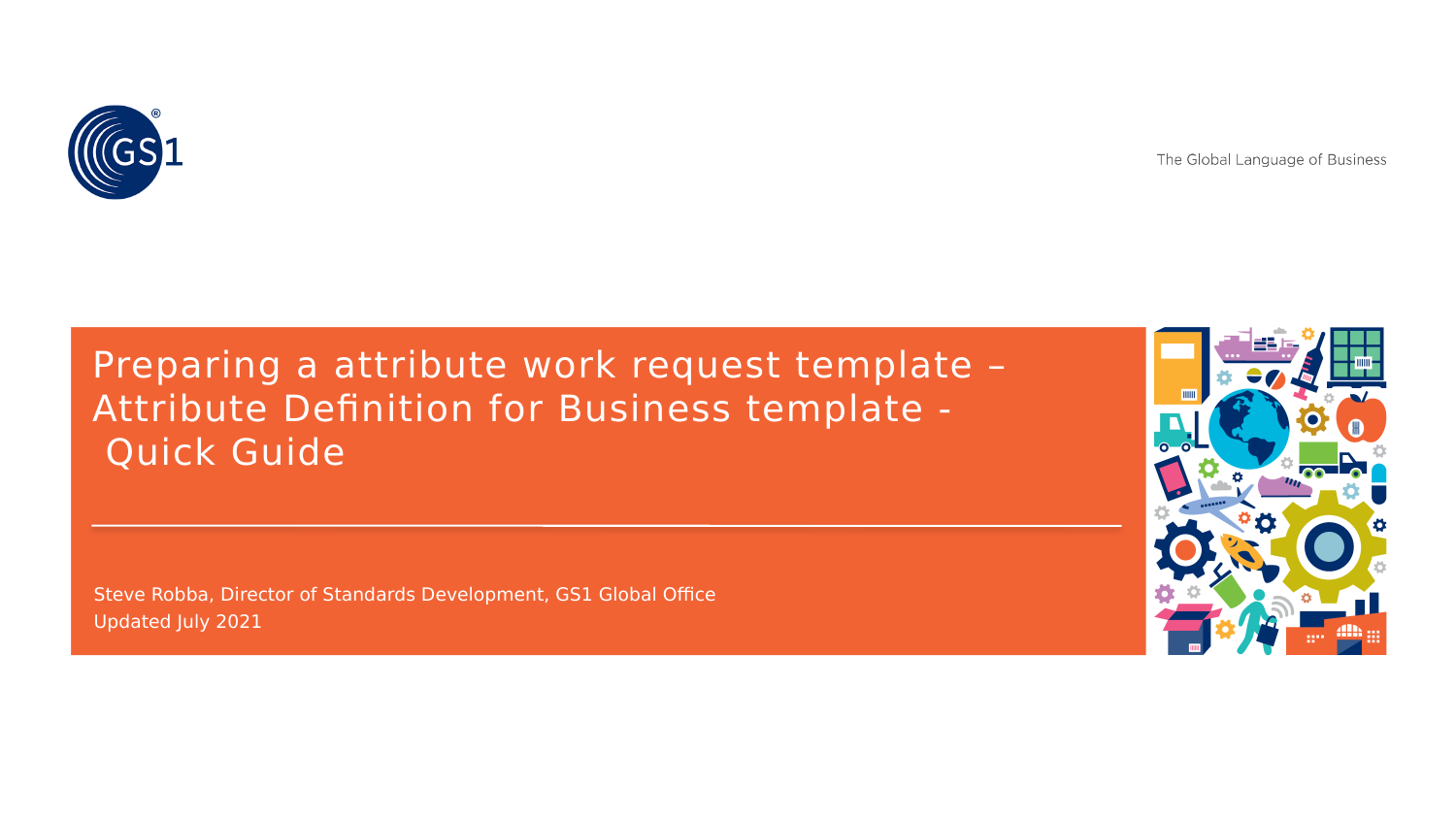

# Preparing a attribute work request template – Attribute Definition for Business template - Quick Guide
Steve Robba, Director of Standards Development, GS1 Global Office
Updated July 2021